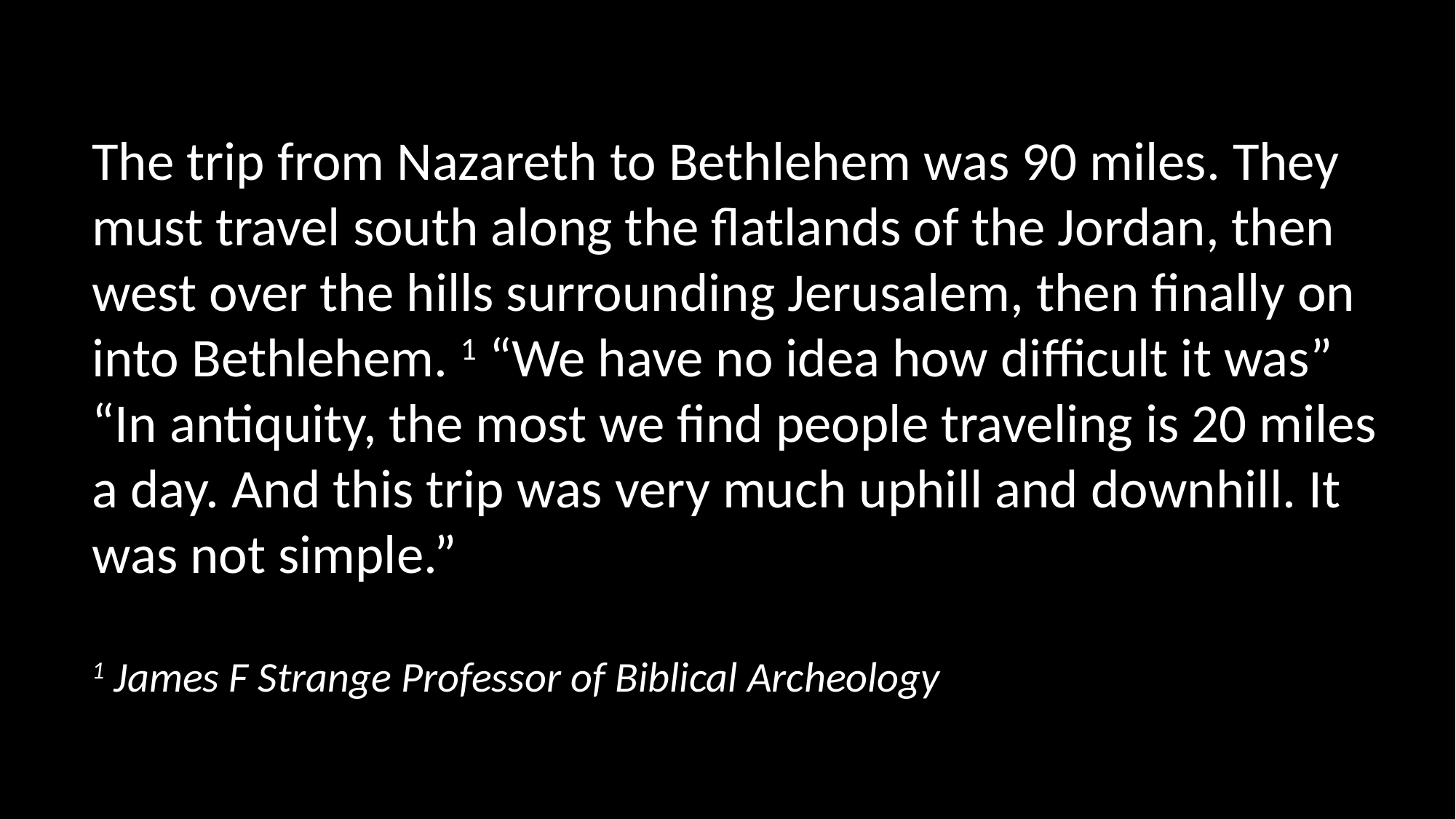

The trip from Nazareth to Bethlehem was 90 miles. They must travel south along the flatlands of the Jordan, then west over the hills surrounding Jerusalem, then finally on into Bethlehem. 1 “We have no idea how difficult it was” “In antiquity, the most we find people traveling is 20 miles a day. And this trip was very much uphill and downhill. It was not simple.”

1 James F Strange Professor of Biblical Archeology